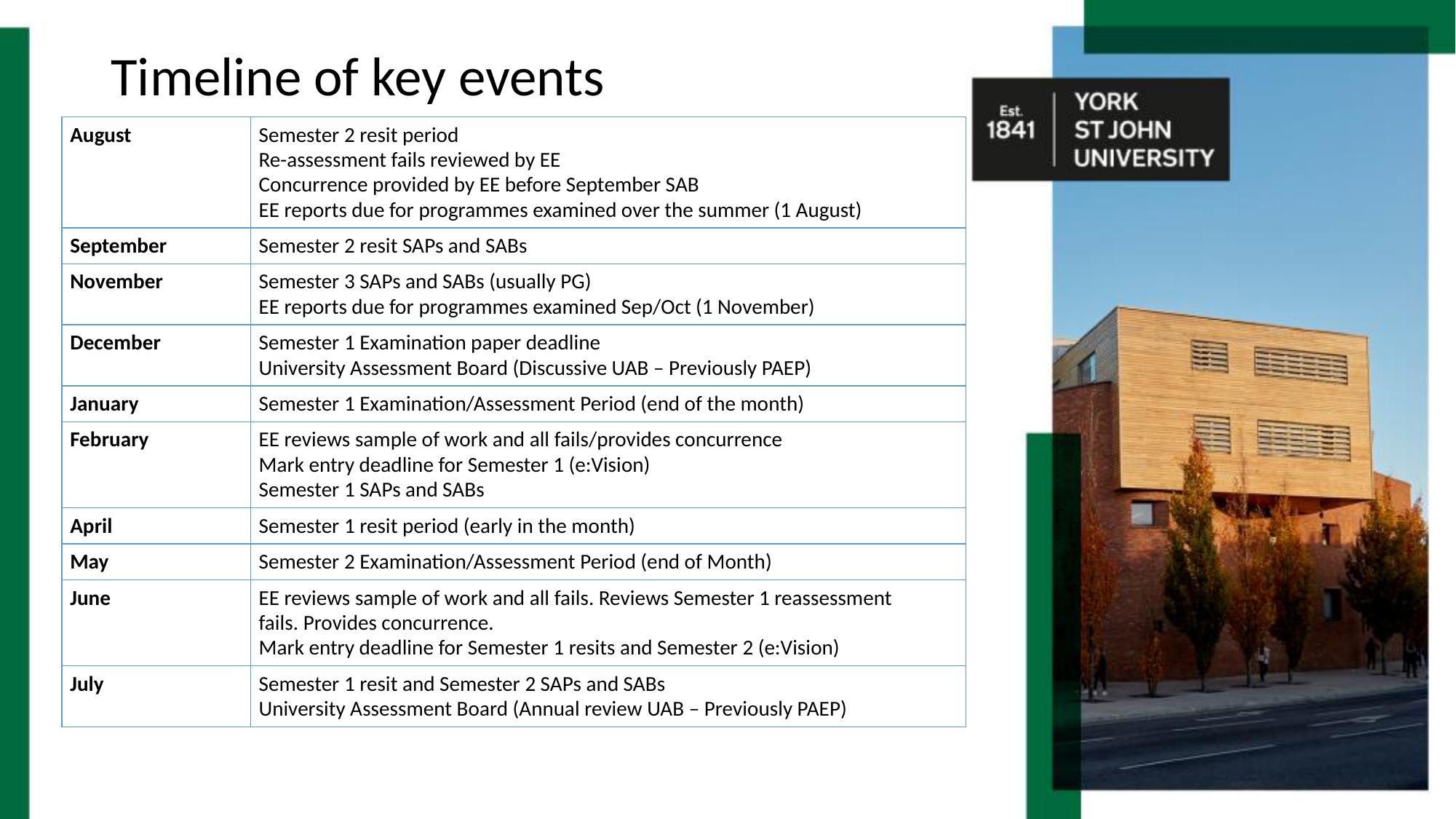

Timeline of key events
| August | Semester 2 resit period Re-assessment fails reviewed by EE Concurrence provided by EE before September SAB EE reports due for programmes examined over the summer (1 August) |
| --- | --- |
| September | Semester 2 resit SAPs and SABs |
| November | Semester 3 SAPs and SABs (usually PG) EE reports due for programmes examined Sep/Oct (1 November) |
| December | Semester 1 Examination paper deadline  University Assessment Board (Discussive UAB – Previously PAEP) |
| January | Semester 1 Examination/Assessment Period (end of the month) |
| February | EE reviews sample of work and all fails/provides concurrence  Mark entry deadline for Semester 1 (e:Vision) Semester 1 SAPs and SABs |
| April | Semester 1 resit period (early in the month) |
| May | Semester 2 Examination/Assessment Period (end of Month) |
| June | EE reviews sample of work and all fails. Reviews Semester 1 reassessment fails. Provides concurrence.  Mark entry deadline for Semester 1 resits and Semester 2 (e:Vision) |
| July | Semester 1 resit and Semester 2 SAPs and SABs University Assessment Board (Annual review UAB – Previously PAEP) |